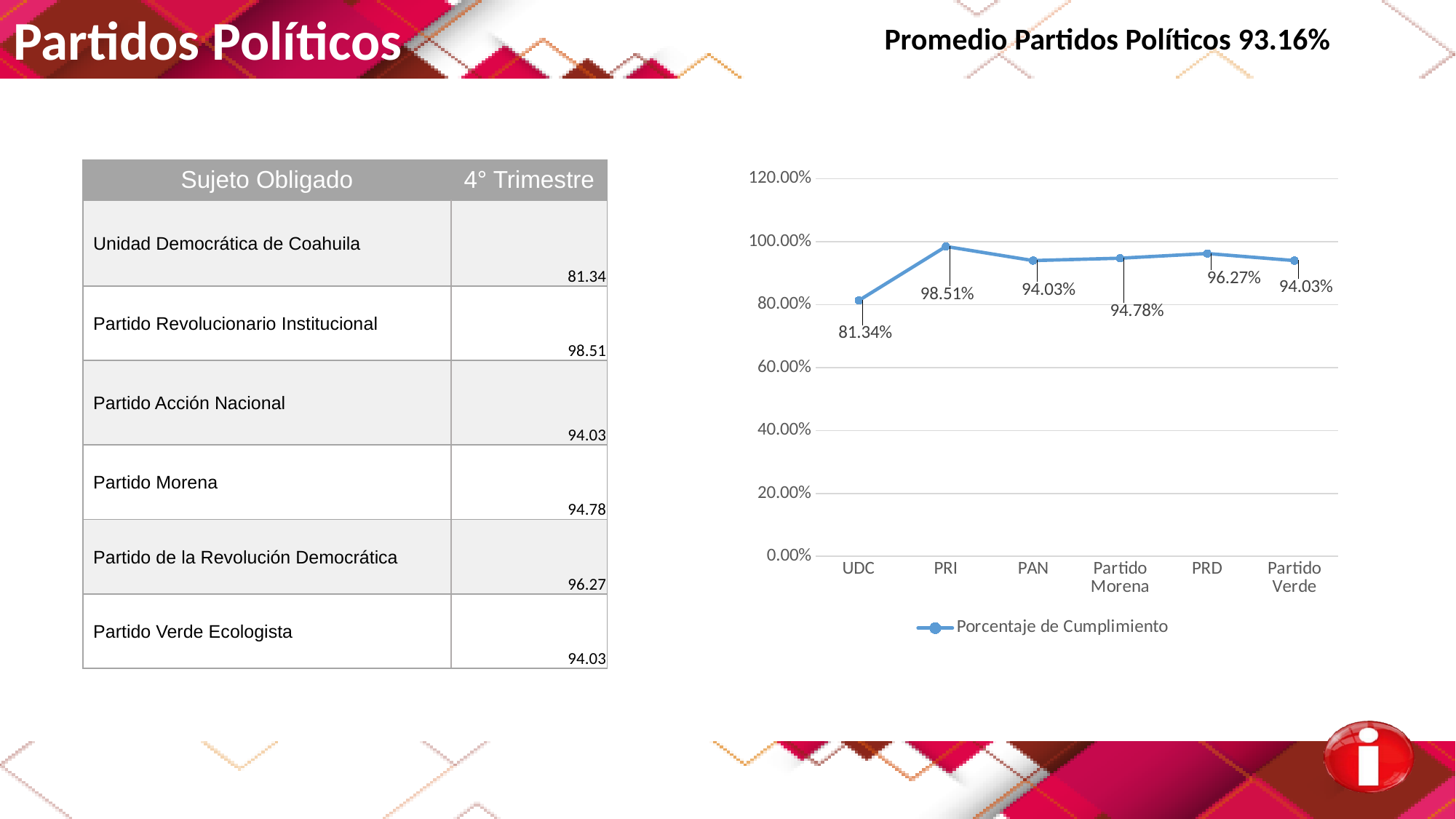

Partidos Políticos
Promedio Partidos Políticos 93.16%
| Sujeto Obligado | 4° Trimestre |
| --- | --- |
| Unidad Democrática de Coahuila | 81.34 |
| Partido Revolucionario Institucional | 98.51 |
| Partido Acción Nacional | 94.03 |
| Partido Morena | 94.78 |
| Partido de la Revolución Democrática | 96.27 |
| Partido Verde Ecologista | 94.03 |

### Chart

| Category | Porcentaje de Cumplimiento |
|---|---|
| UDC | 0.8134 |
| PRI | 0.9851 |
| PAN | 0.9403 |
| Partido Morena | 0.9478 |
| PRD | 0.9627 |
| Partido Verde | 0.9403 |